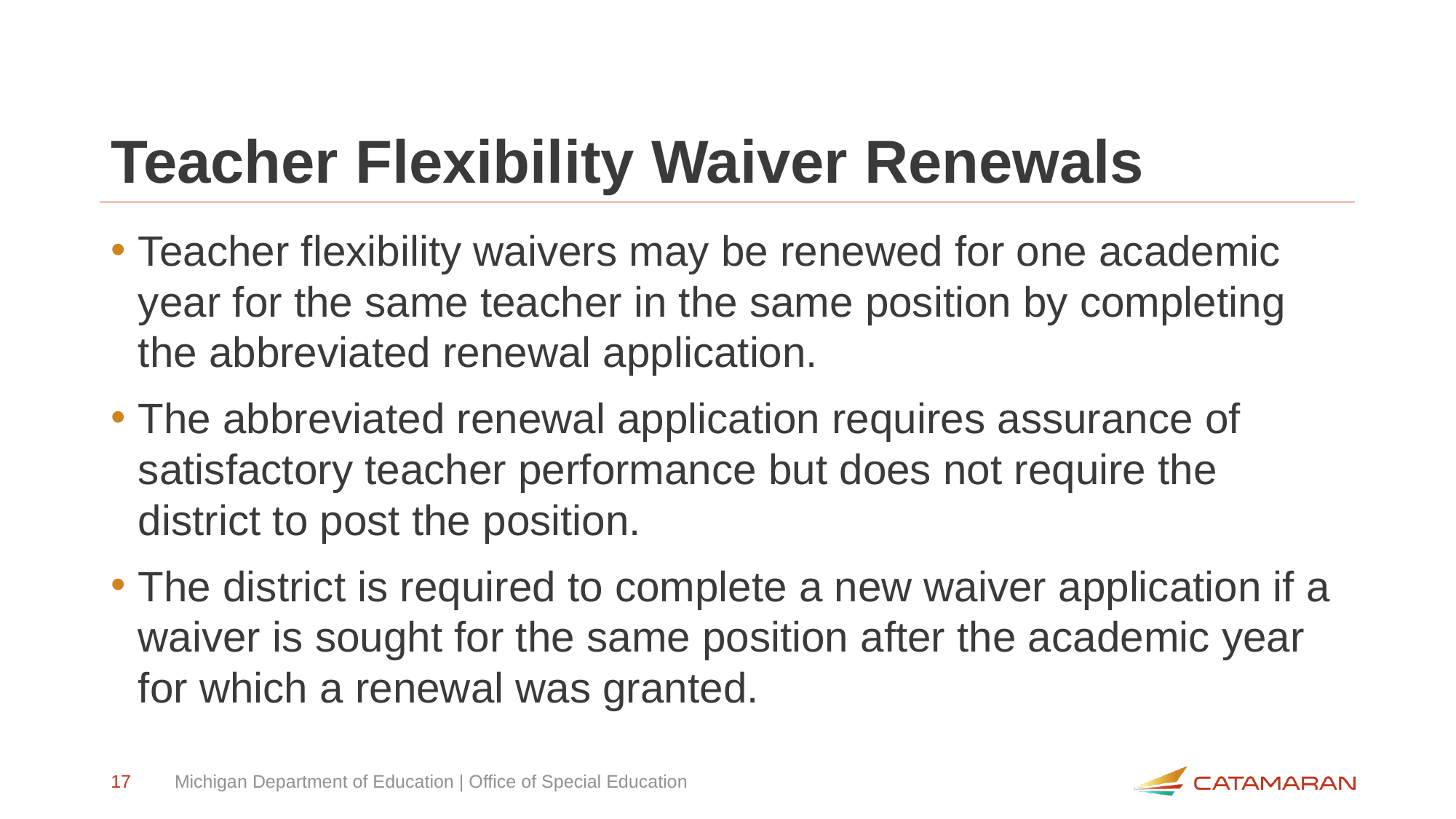

# Teacher Flexibility Waiver Renewals
Teacher flexibility waivers may be renewed for one academic year for the same teacher in the same position by completing the abbreviated renewal application.
The abbreviated renewal application requires assurance of satisfactory teacher performance but does not require the district to post the position.
The district is required to complete a new waiver application if a waiver is sought for the same position after the academic year for which a renewal was granted.
17
Michigan Department of Education | Office of Special Education